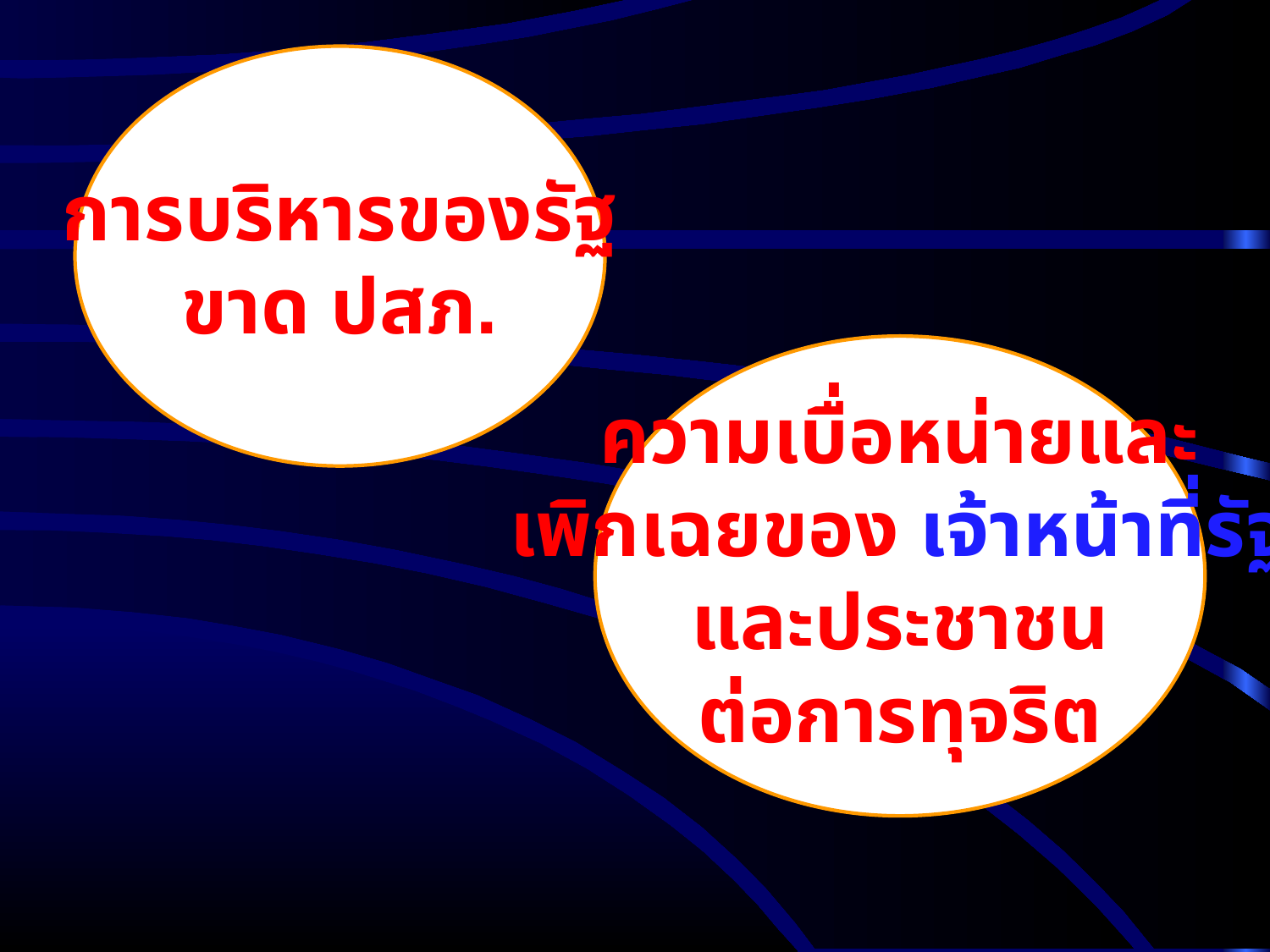

การบริหารของรัฐ
ขาด ปสภ.

ความเบื่อหน่ายและ
เพิกเฉยของ เจ้าหน้าที่รัฐ
และประชาชน
ต่อการทุจริต